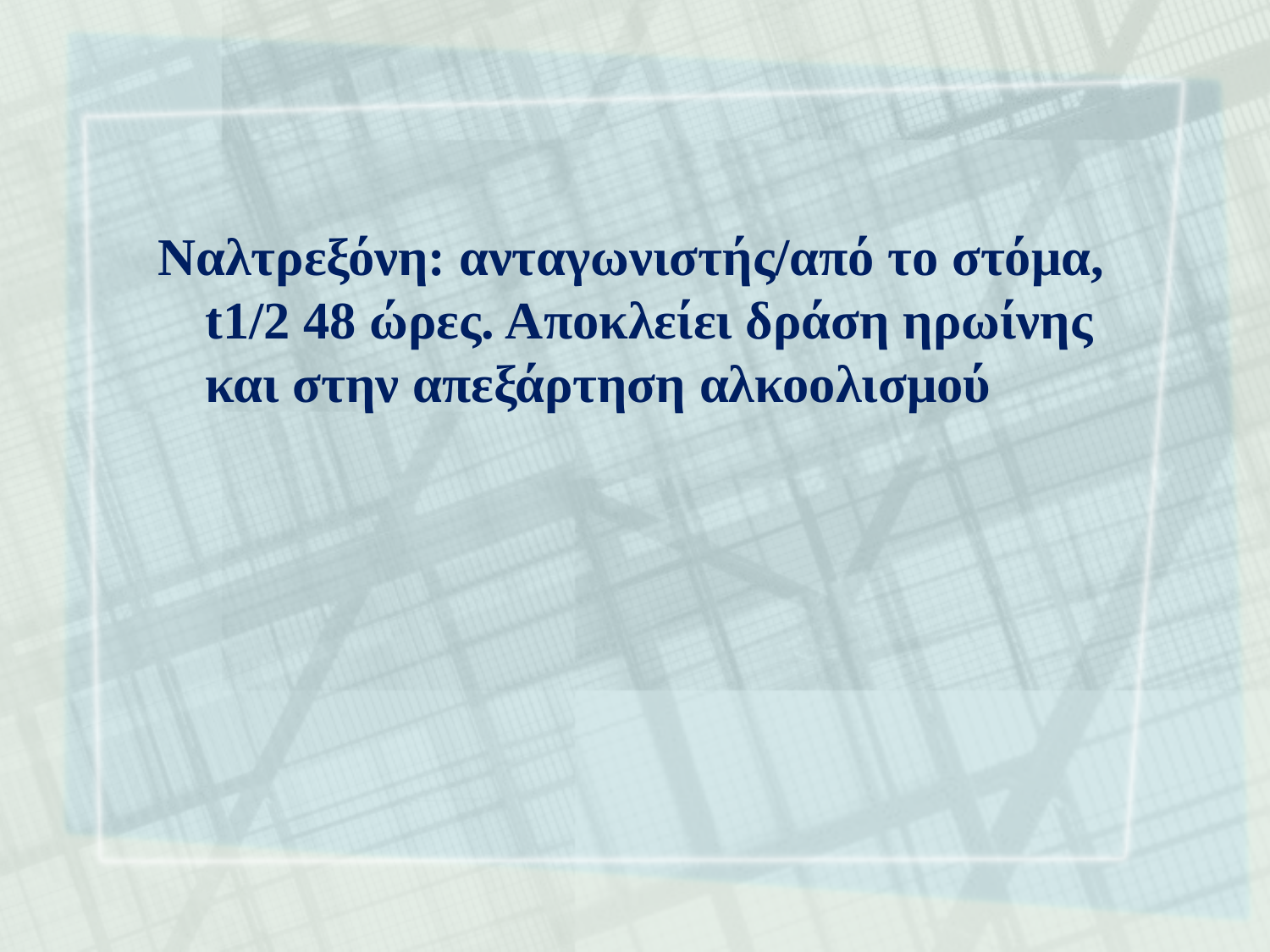

Ναλτρεξόνη: ανταγωνιστής/από το στόμα, t1/2 48 ώρες. Αποκλείει δράση ηρωίνης και στην απεξάρτηση αλκοολισμού